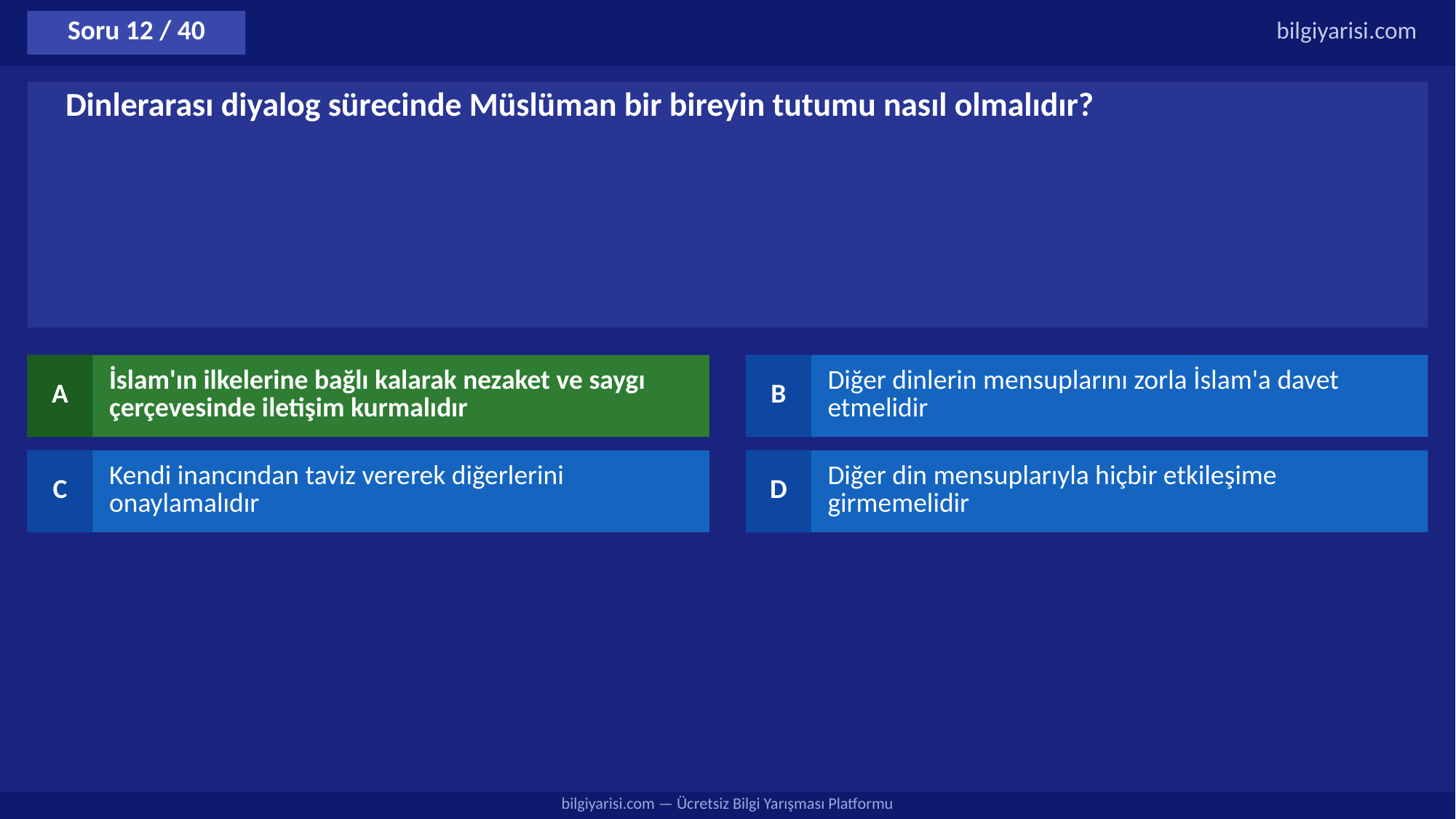

Soru 12 / 40
bilgiyarisi.com

Dinlerarası diyalog sürecinde Müslüman bir bireyin tutumu nasıl olmalıdır?

A
İslam'ın ilkelerine bağlı kalarak nezaket ve saygı çerçevesinde iletişim kurmalıdır

B
Diğer dinlerin mensuplarını zorla İslam'a davet etmelidir

C
Kendi inancından taviz vererek diğerlerini onaylamalıdır

D
Diğer din mensuplarıyla hiçbir etkileşime girmemelidir
bilgiyarisi.com — Ücretsiz Bilgi Yarışması Platformu